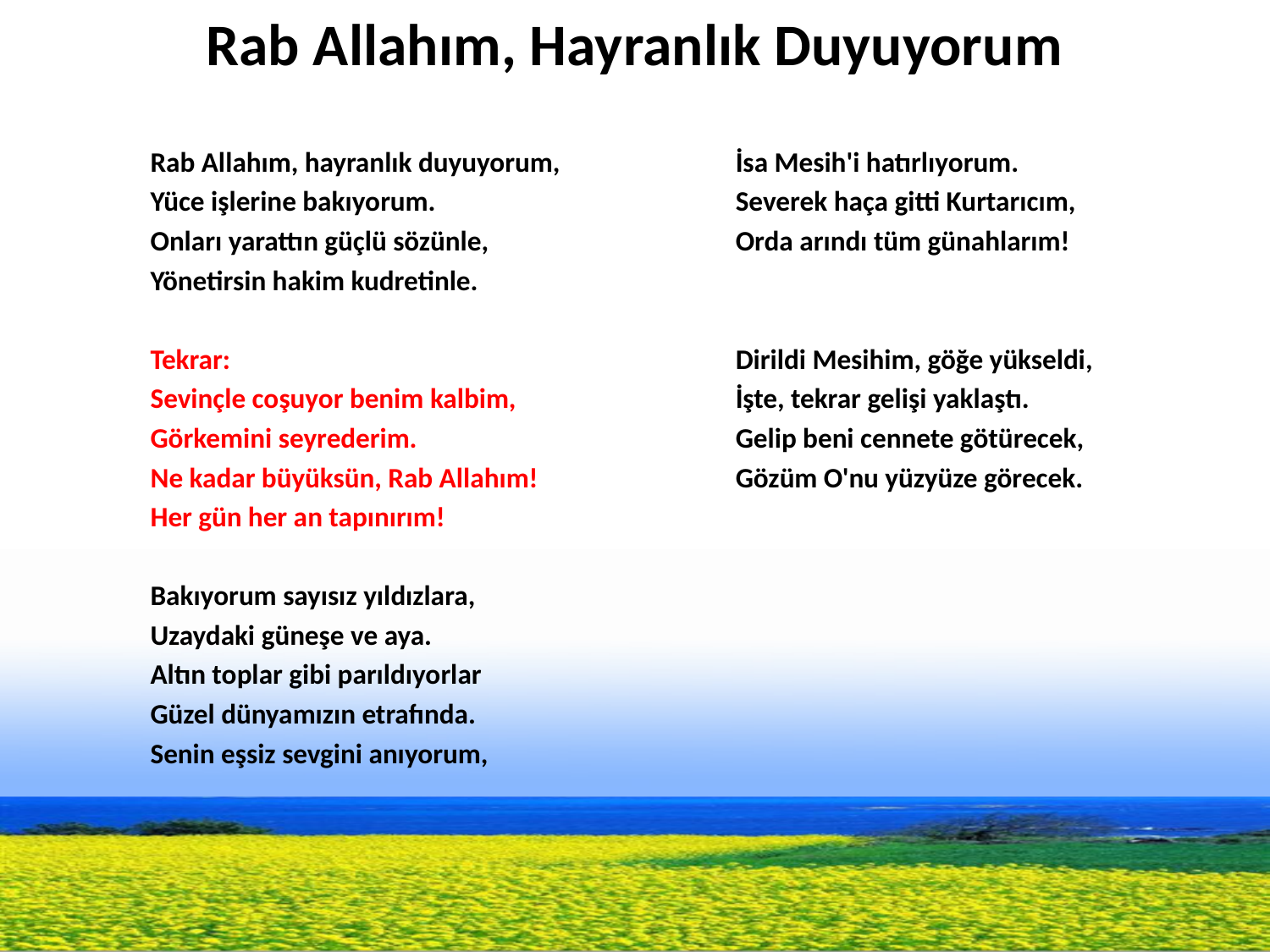

# Rab Allahım, Hayranlık Duyuyorum
Rab Allahım, hayranlık duyuyorum,
Yüce işlerine bakıyorum.
Onları yarattın güçlü sözünle,
Yönetirsin hakim kudretinle.

Tekrar:
Sevinçle coşuyor benim kalbim,
Görkemini seyrederim.
Ne kadar büyüksün, Rab Allahım!
Her gün her an tapınırım!

Bakıyorum sayısız yıldızlara,
Uzaydaki güneşe ve aya.
Altın toplar gibi parıldıyorlar
Güzel dünyamızın etrafında.
Senin eşsiz sevgini anıyorum,
İsa Mesih'i hatırlıyorum.
Severek haça gitti Kurtarıcım,
Orda arındı tüm günahlarım!

Dirildi Mesihim, göğe yükseldi,
İşte, tekrar gelişi yaklaştı.
Gelip beni cennete götürecek,
Gözüm O'nu yüzyüze görecek.